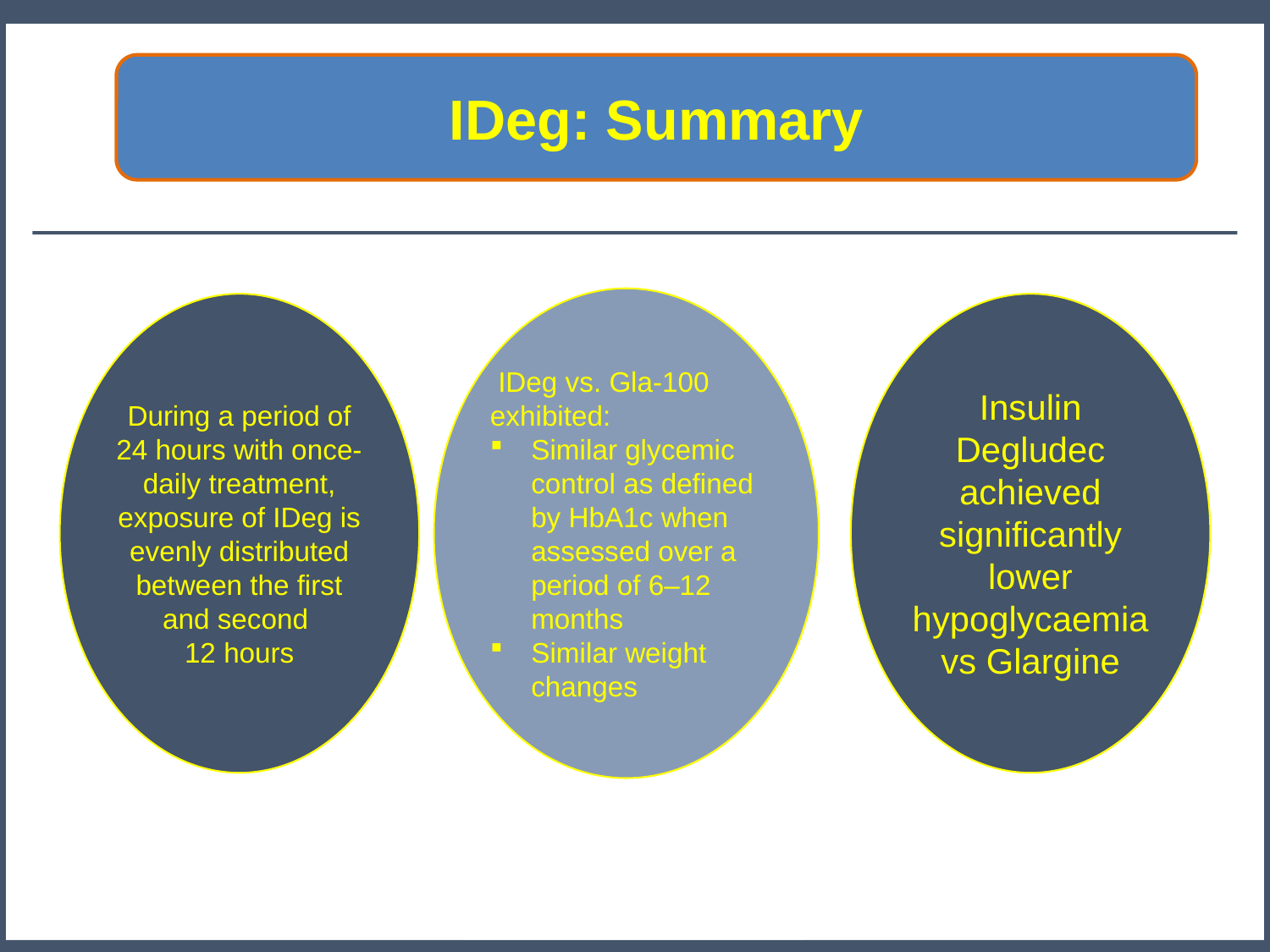

IDeg: Summary
 IDeg vs. Gla-100  exhibited:
Similar glycemic control as defined by HbA1c when assessed over a period of 6–12 months
Similar weight changes
During a period of 24 hours with once-daily treatment, exposure of IDeg is evenly distributed between the first and second
12 hours
Insulin Degludec achieved significantly lower hypoglycaemia vs Glargine